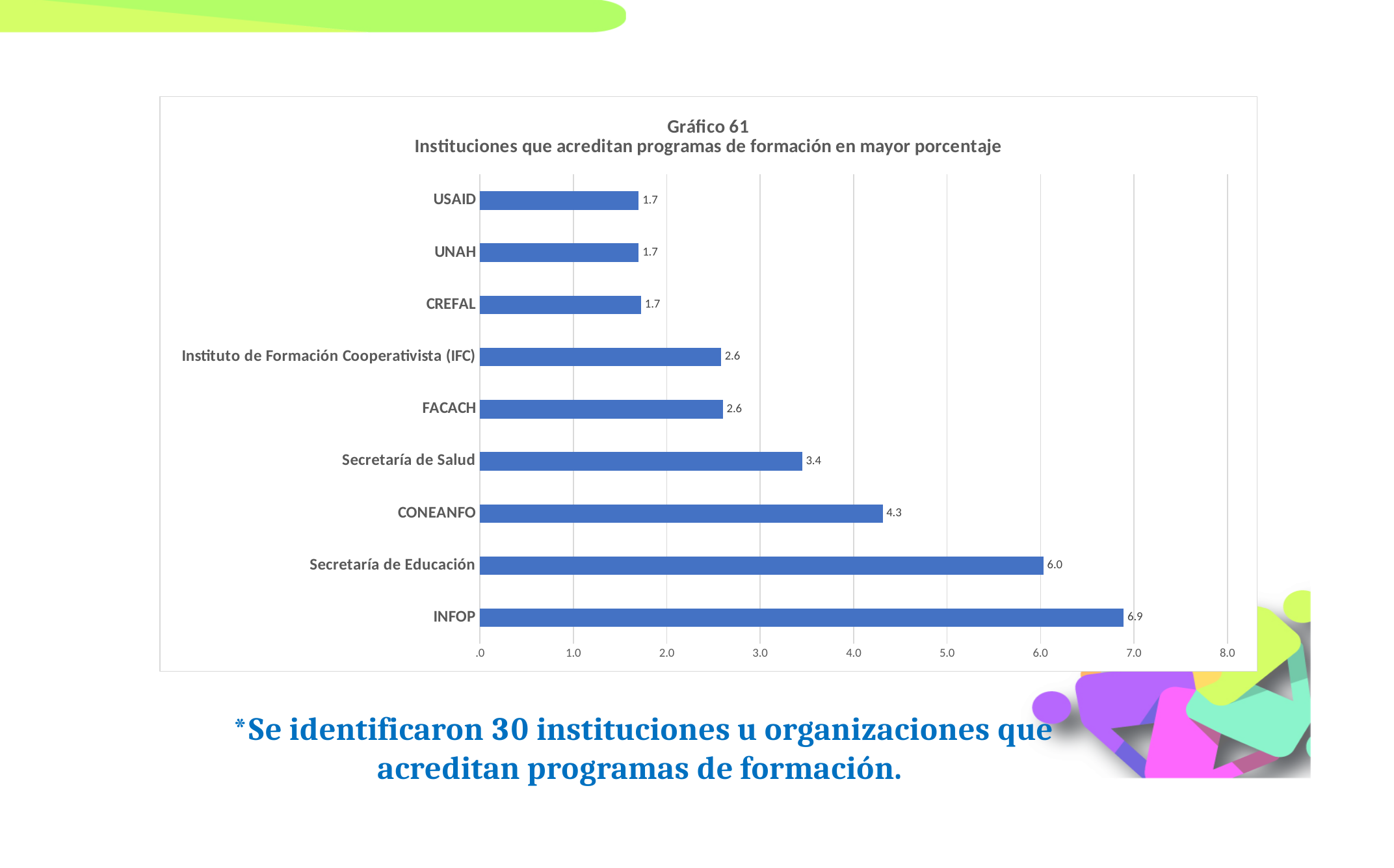

### Chart: Gráfico 61
Instituciones que acreditan programas de formación en mayor porcentaje

| Category |  |
|---|---|
| INFOP | 6.89 |
| Secretaría de Educación | 6.03 |
| CONEANFO | 4.31 |
| Secretaría de Salud | 3.4482758620689653 |
| FACACH | 2.6 |
| Instituto de Formación Cooperativista (IFC) | 2.58 |
| CREFAL | 1.7241379310344827 |
| UNAH | 1.7 |
| USAID | 1.7 |
*Se identificaron 30 instituciones u organizaciones que acreditan programas de formación.